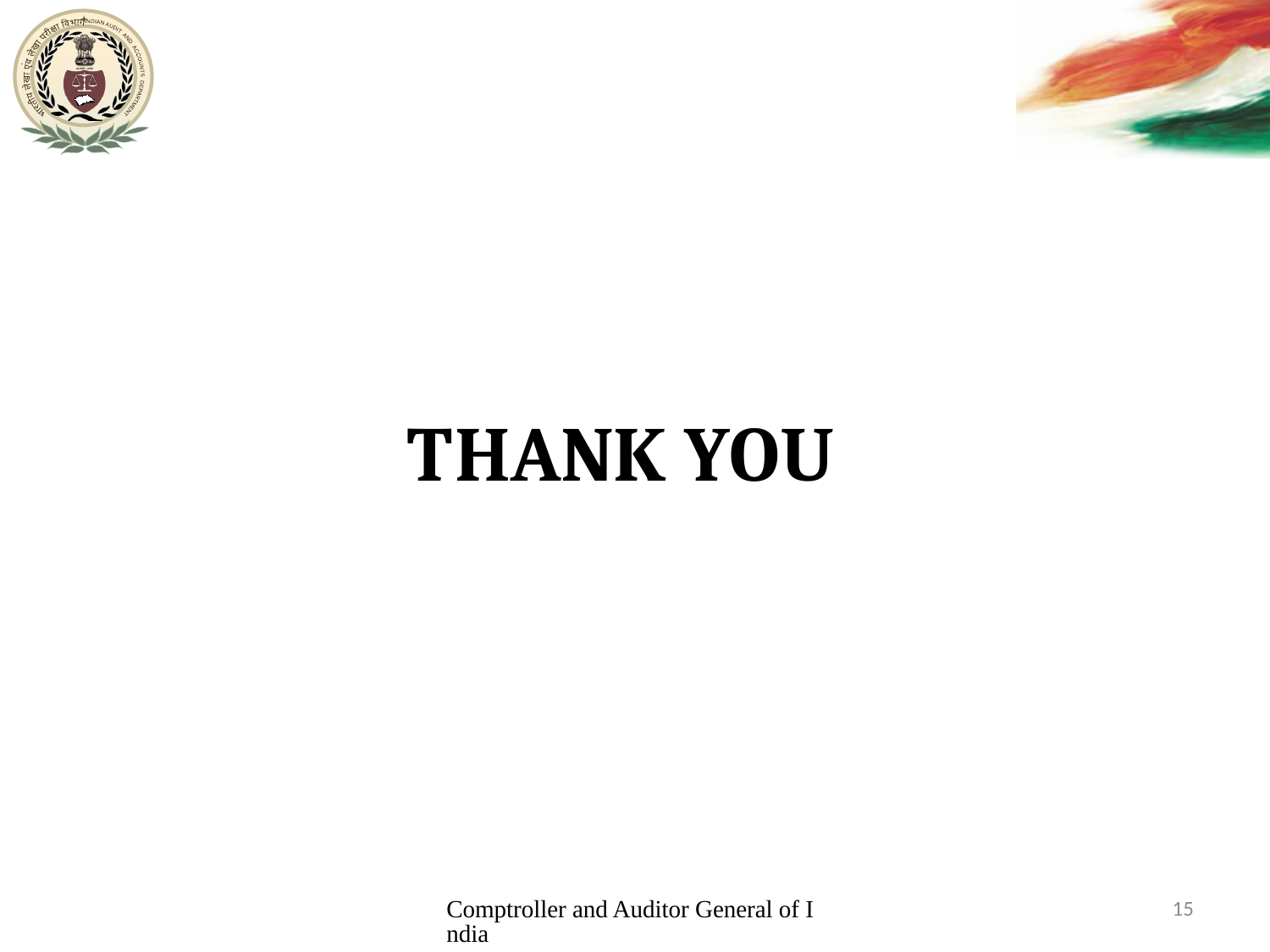

# THANK You
Comptroller and Auditor General of India
15